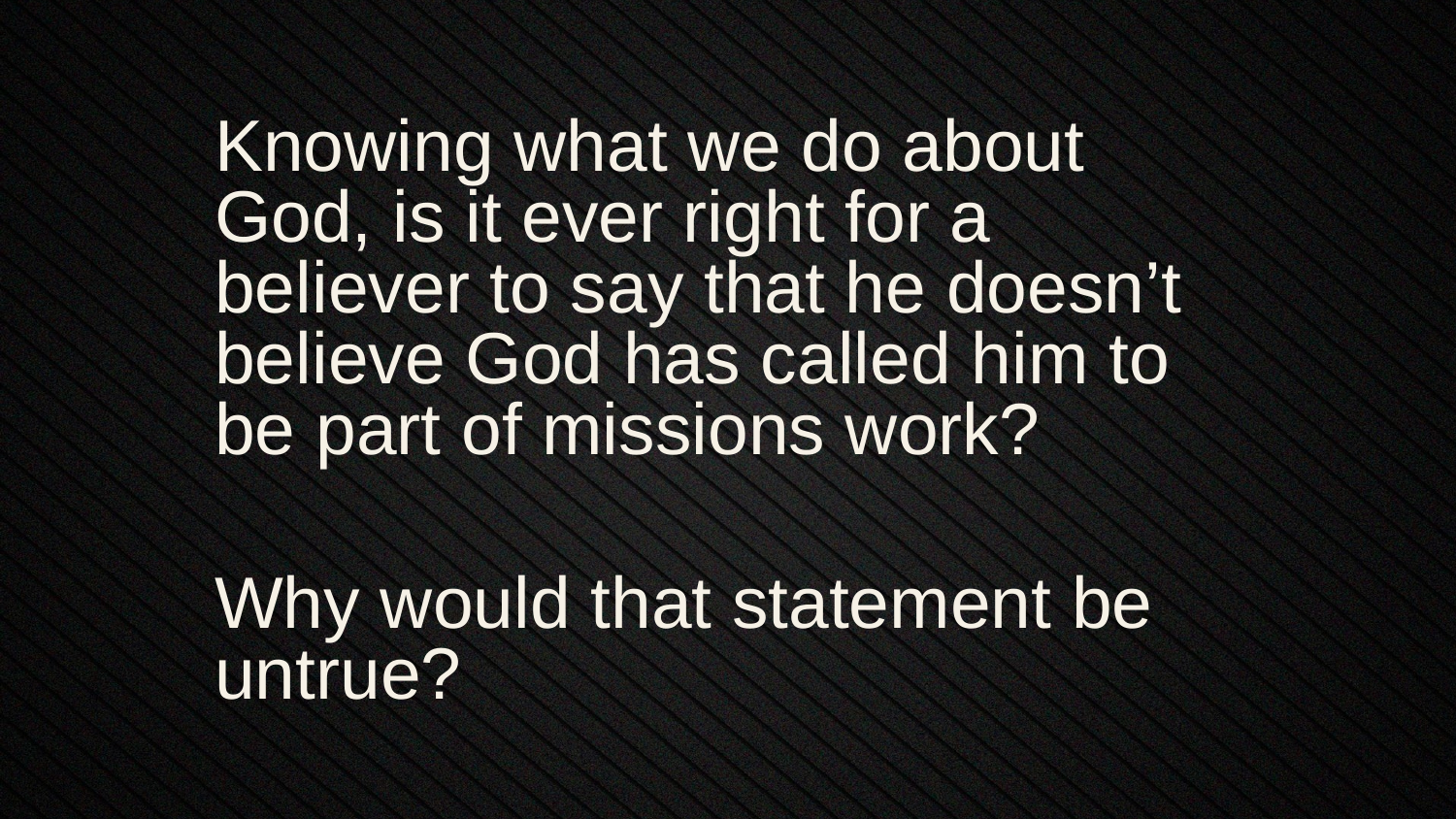

Knowing what we do about God, is it ever right for a believer to say that he doesn’t believe God has called him to be part of missions work?

Why would that statement be untrue?